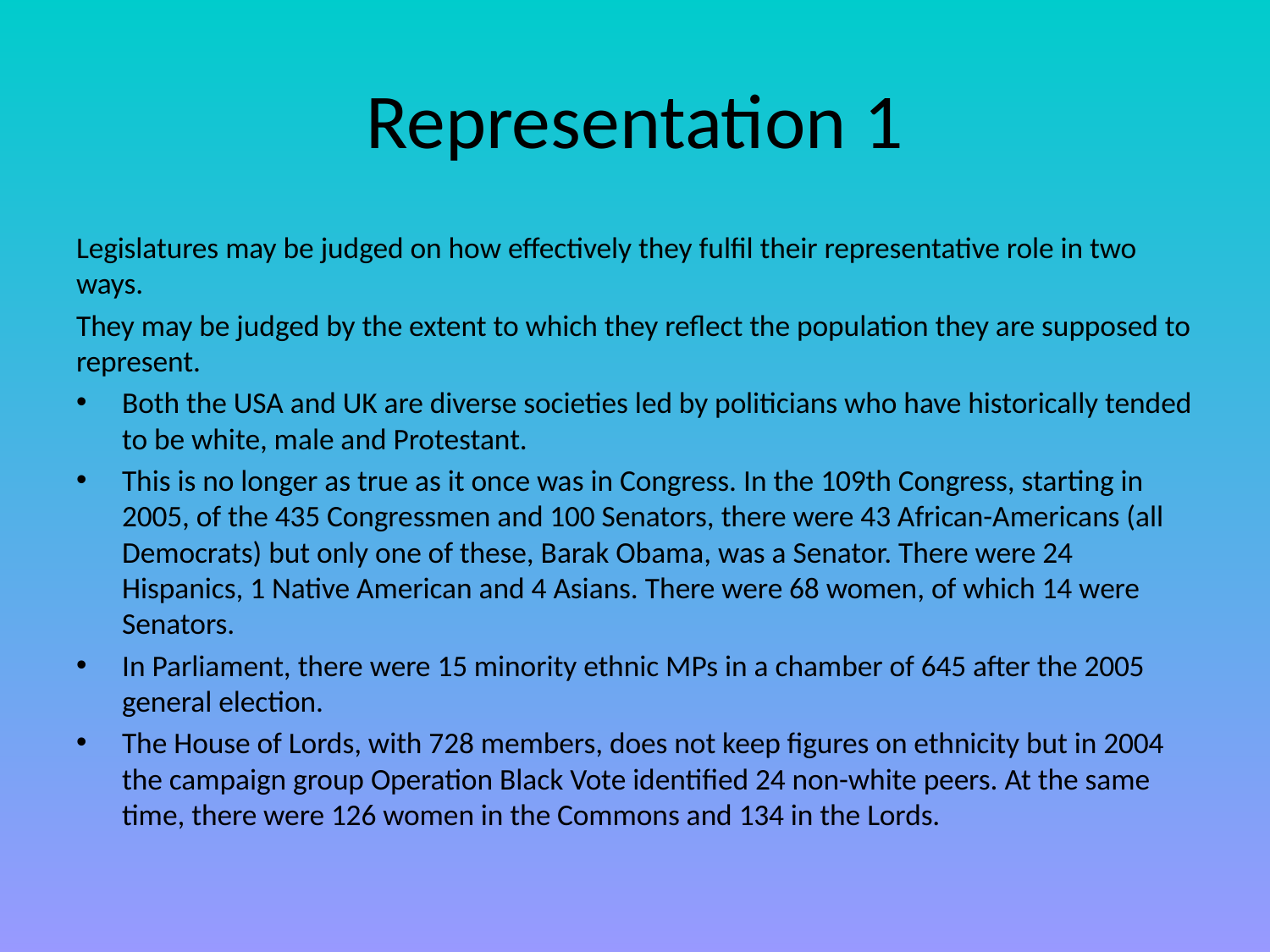

# Representation 1
Legislatures may be judged on how effectively they fulfil their representative role in two ways.
They may be judged by the extent to which they reflect the population they are supposed to represent.
Both the USA and UK are diverse societies led by politicians who have historically tended to be white, male and Protestant.
This is no longer as true as it once was in Congress. In the 109th Congress, starting in 2005, of the 435 Congressmen and 100 Senators, there were 43 African-Americans (all Democrats) but only one of these, Barak Obama, was a Senator. There were 24 Hispanics, 1 Native American and 4 Asians. There were 68 women, of which 14 were Senators.
In Parliament, there were 15 minority ethnic MPs in a chamber of 645 after the 2005 general election.
The House of Lords, with 728 members, does not keep figures on ethnicity but in 2004 the campaign group Operation Black Vote identified 24 non-white peers. At the same time, there were 126 women in the Commons and 134 in the Lords.